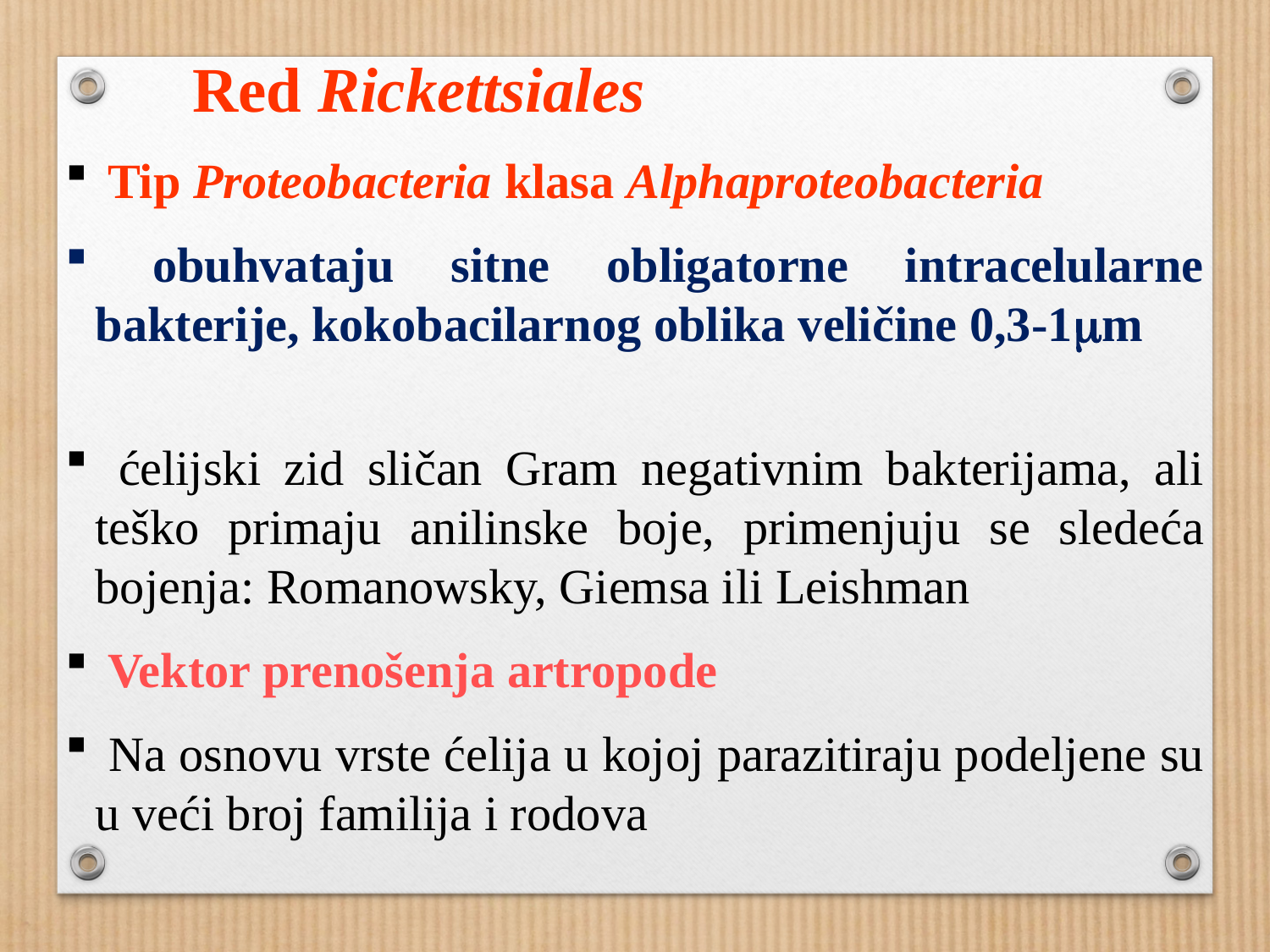

Red Rickettsiales
 Tip Proteobacteria klasa Alphaproteobacteria
 obuhvataju sitne obligatorne intracelularne bakterije, kokobacilarnog oblika veličine 0,3-1μm
 ćelijski zid sličan Gram negativnim bakterijama, ali teško primaju anilinske boje, primenjuju se sledeća bojenja: Romanowsky, Giemsa ili Leishman
 Vektor prenošenja artropode
 Na osnovu vrste ćelija u kojoj parazitiraju podeljene su u veći broj familija i rodova